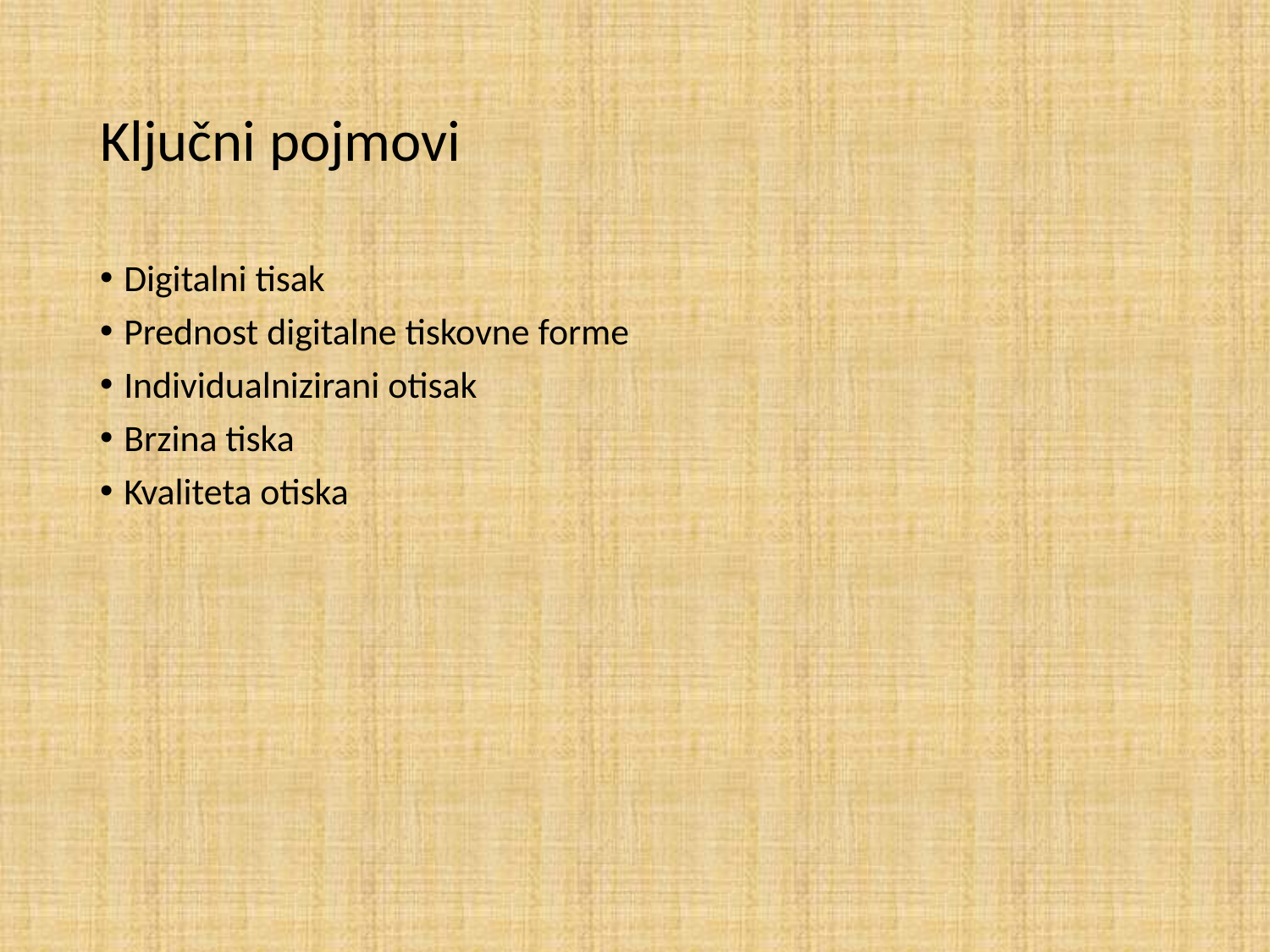

# Ključni pojmovi
Digitalni tisak
Prednost digitalne tiskovne forme
Individualnizirani otisak
Brzina tiska
Kvaliteta otiska